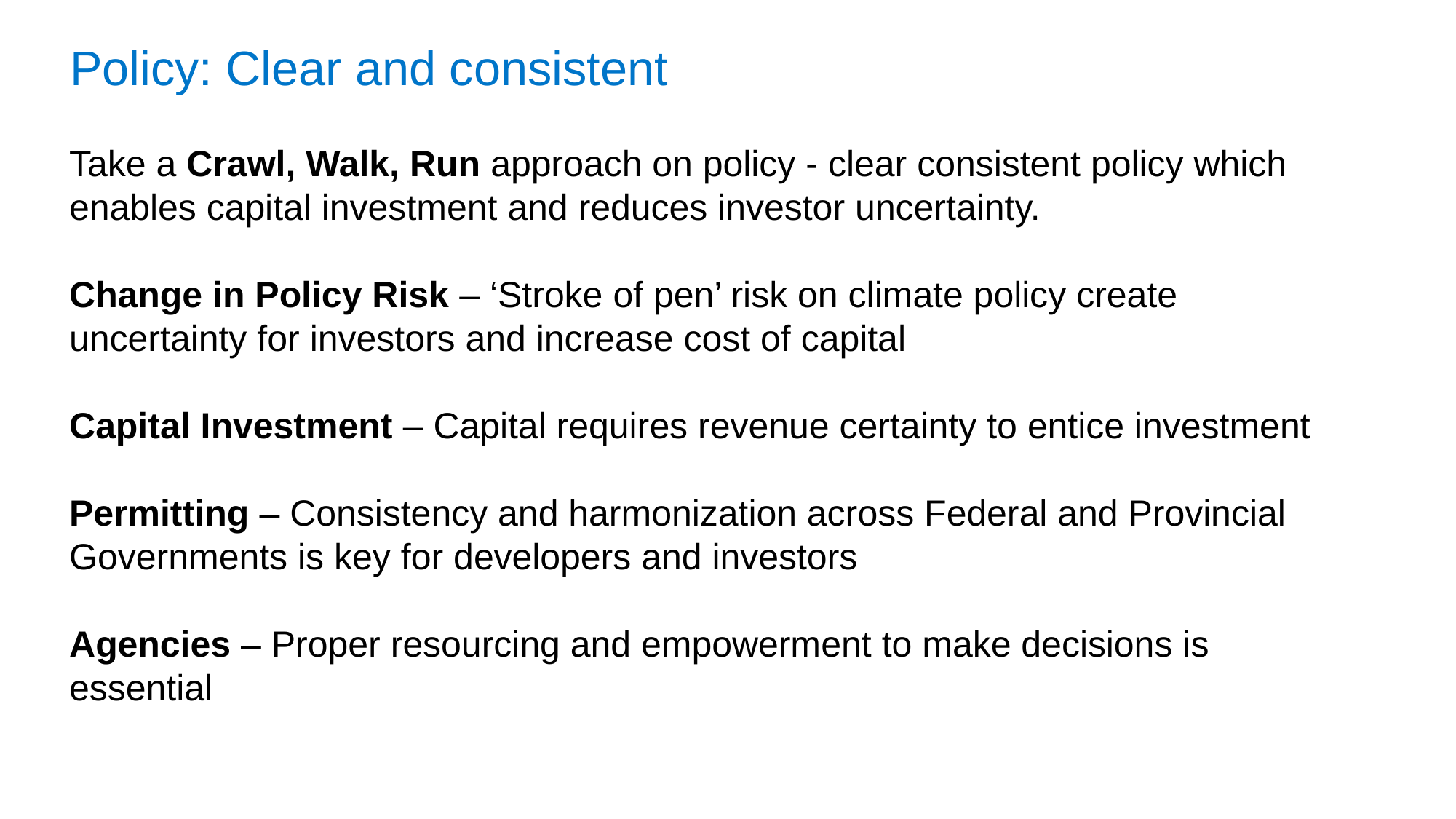

# Policy: Clear and consistent
Take a Crawl, Walk, Run approach on policy - clear consistent policy which enables capital investment and reduces investor uncertainty.

Change in Policy Risk – ‘Stroke of pen’ risk on climate policy create uncertainty for investors and increase cost of capital

Capital Investment – Capital requires revenue certainty to entice investment

Permitting – Consistency and harmonization across Federal and Provincial Governments is key for developers and investors

Agencies – Proper resourcing and empowerment to make decisions is essential